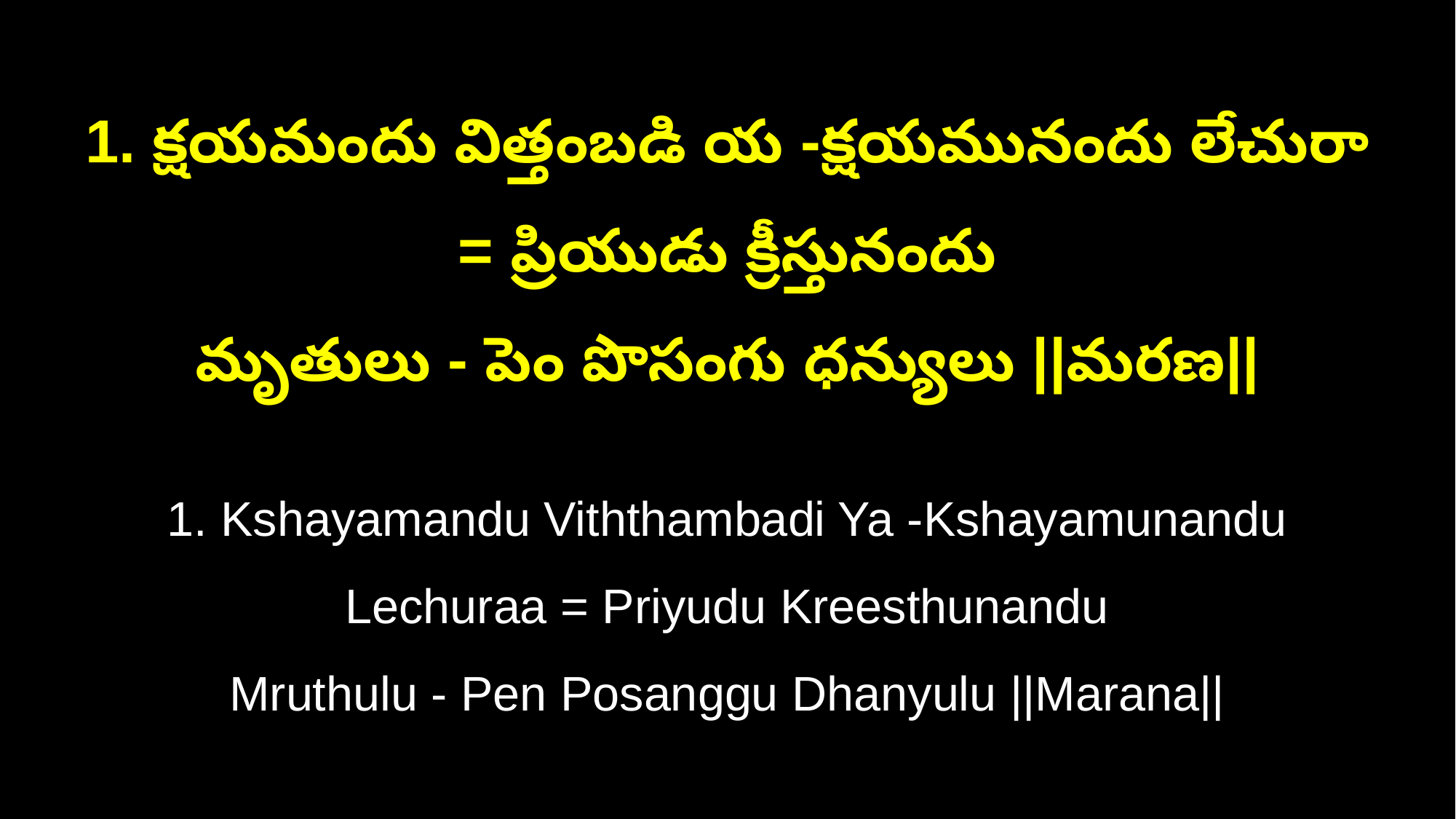

1. క్షయమందు విత్తంబడి య -క్షయమునందు లేచురా = ప్రియుడు క్రీస్తునందు
మృతులు - పెం పొసంగు ధన్యులు ||మరణ||
1. Kshayamandu Viththambadi Ya -Kshayamunandu Lechuraa = Priyudu Kreesthunandu
Mruthulu - Pen Posanggu Dhanyulu ||Marana||